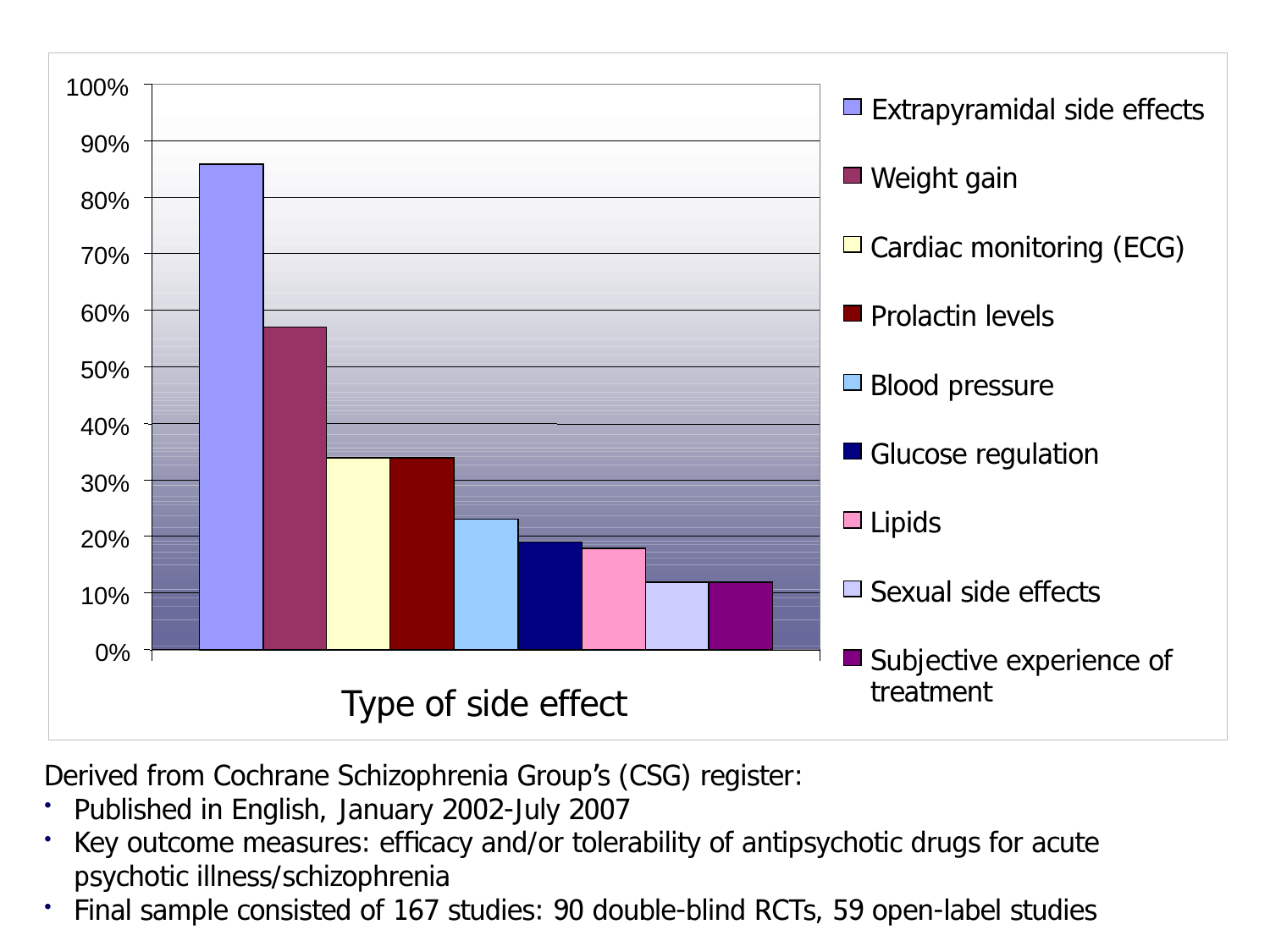

100%

Extrapyramidal side effects

90%

Weight gain

80%

Cardiac monitoring (ECG)

70%

60%
Prolactin levels

50%

Blood pressure

40%

Glucose regulation

30%

Lipids

20%

Sexual side effects
10%

0%
Subjective experience of

treatment
Type of side effect

Derived from Cochrane Schizophrenia Group’s (CSG) register:
Published in English, January 2002-July 2007
Key outcome measures: efficacy and/or tolerability of antipsychotic drugs for acute psychotic illness/schizophrenia
Final sample consisted of 167 studies: 90 double-blind RCTs, 59 open-label studies